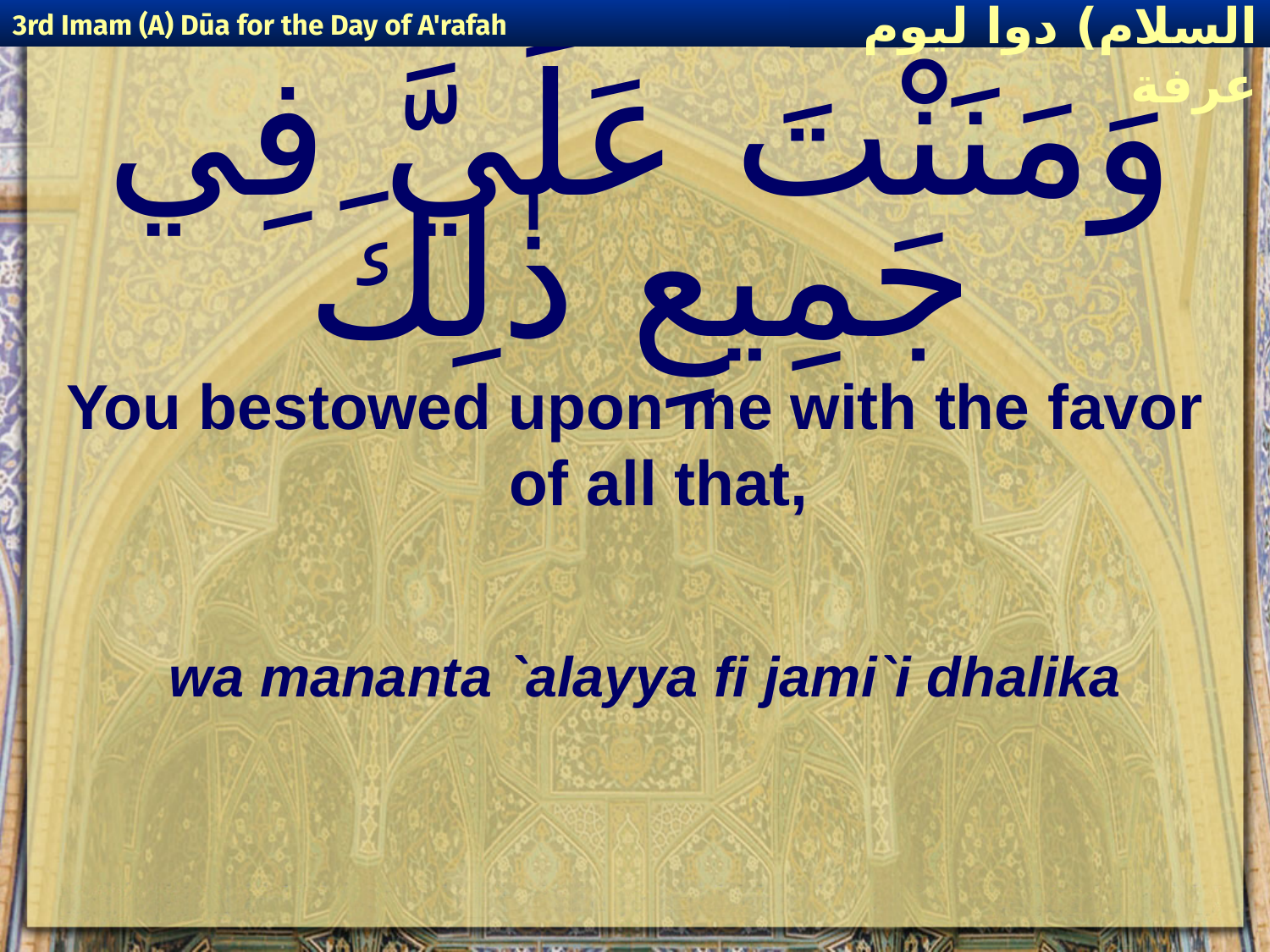

3rd Imam (A) Dūa for the Day of A'rafah
إمام حسين(عليه السلام) دوا ليوم عرفة
# وَمَنَنْتَ عَلَيَّ فِي جَمِيعِ ذٰلِكَ
You bestowed upon me with the favor of all that,
wa mananta `alayya fi jami`i dhalika